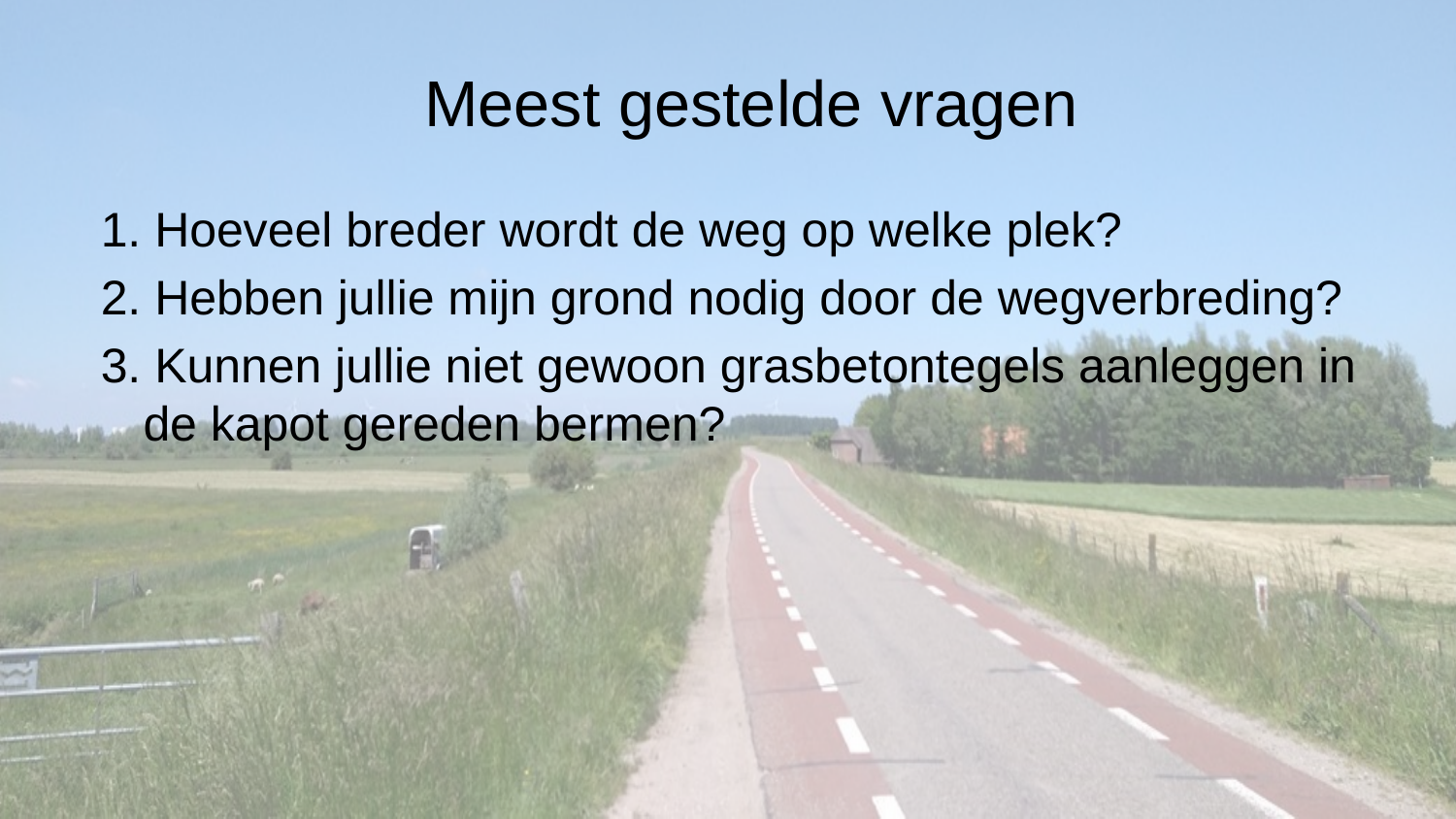

# Meest gestelde vragen
1. Hoeveel breder wordt de weg op welke plek?
2. Hebben jullie mijn grond nodig door de wegverbreding?
3. Kunnen jullie niet gewoon grasbetontegels aanleggen in de kapot gereden bermen?